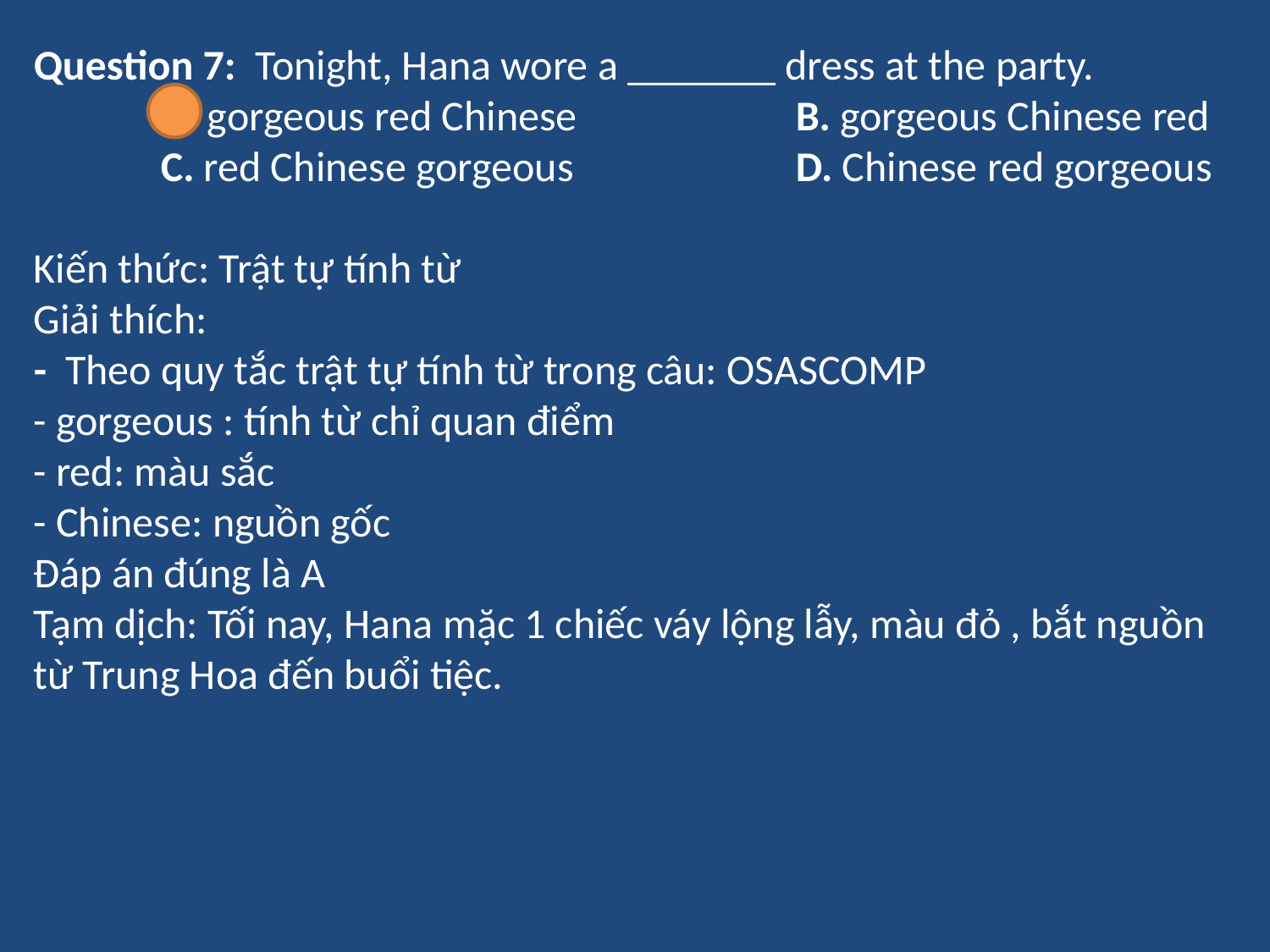

Question 7:  Tonight, Hana wore a _______ dress at the party.
	A. gorgeous red Chinese		B. gorgeous Chinese red
	C. red Chinese gorgeous		D. Chinese red gorgeous

Kiến thức: Trật tự tính từ
Giải thích:
-  Theo quy tắc trật tự tính từ trong câu: OSASCOMP
- gorgeous : tính từ chỉ quan điểm
- red: màu sắc
- Chinese: nguồn gốc
Đáp án đúng là A
Tạm dịch: Tối nay, Hana mặc 1 chiếc váy lộng lẫy, màu đỏ , bắt nguồn từ Trung Hoa đến buổi tiệc.